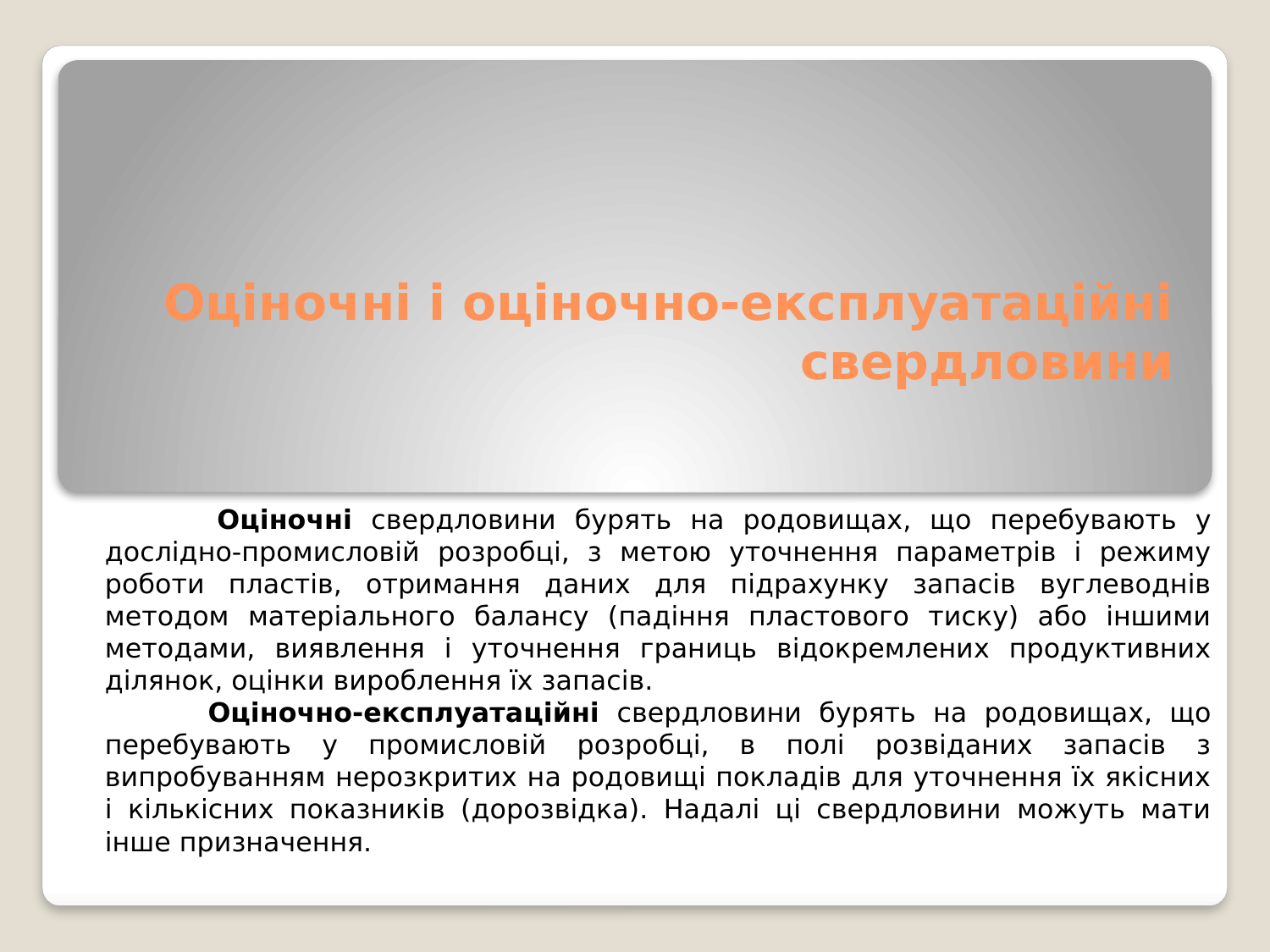

# Оціночні і оціночно-експлуатаційні свердловини

      Оціночні свердловини бурять на родовищах, що перебувають у дослідно-промисловій розробці, з метою уточнення параметрів і режиму роботи пластів, отримання даних для підрахунку запасів вуглеводнів методом матеріального балансу (падіння пластового тиску) або іншими методами, виявлення і уточнення границь відокремлених продуктивних ділянок, оцінки вироблення їх запасів.
      Оціночно-експлуатаційні свердловини бурять на родовищах, що перебувають у промисловій розробці, в полі розвіданих запасів з випробуванням нерозкритих на родовищі покладів для уточнення їх якісних і кількісних показників (дорозвідка). Надалі ці свердловини можуть мати інше призначення.